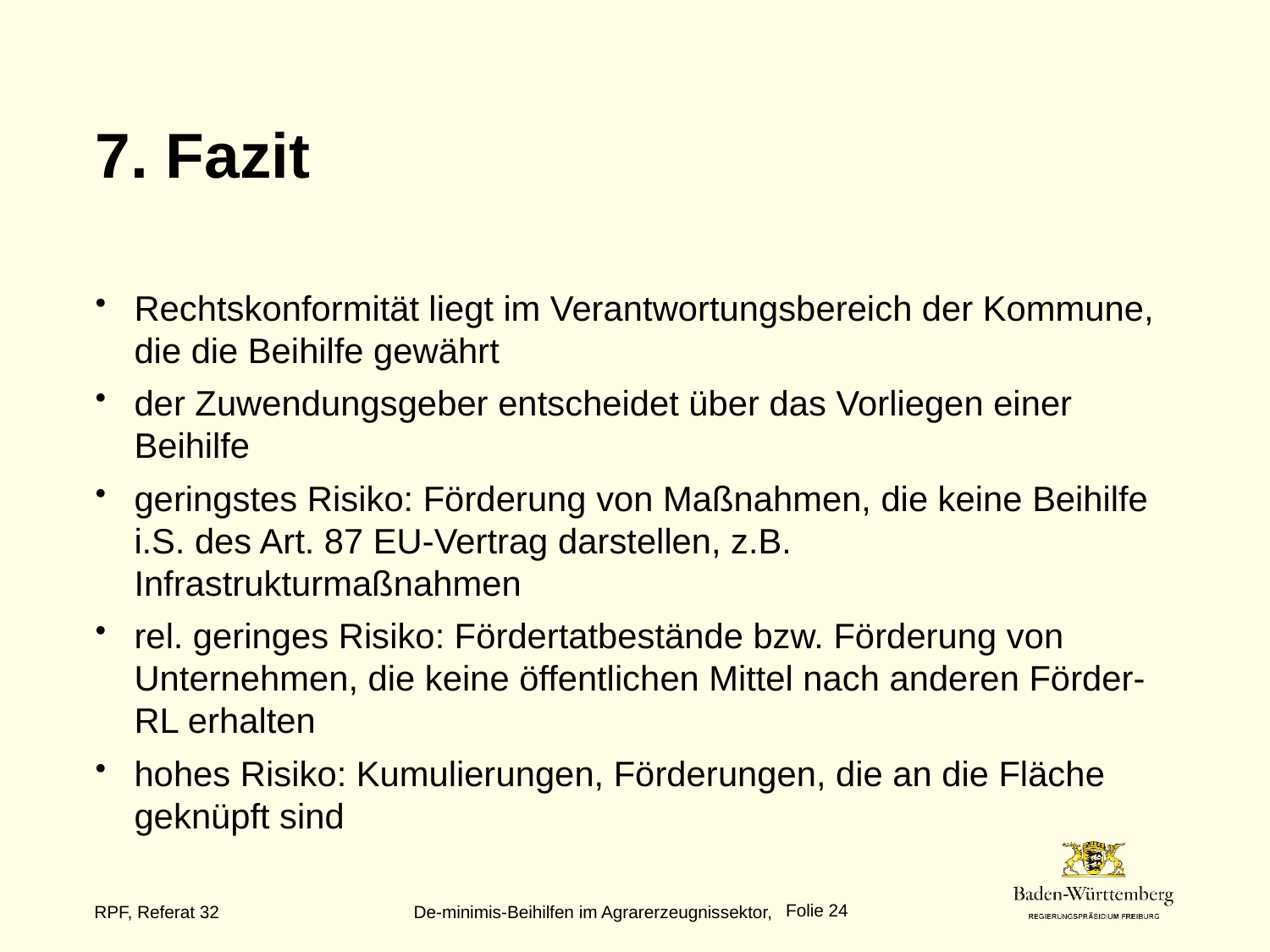

# 7. Fazit
Rechtskonformität liegt im Verantwortungsbereich der Kommune, die die Beihilfe gewährt
der Zuwendungsgeber entscheidet über das Vorliegen einer Beihilfe
geringstes Risiko: Förderung von Maßnahmen, die keine Beihilfe i.S. des Art. 87 EU-Vertrag darstellen, z.B. Infrastrukturmaßnahmen
rel. geringes Risiko: Fördertatbestände bzw. Förderung von Unternehmen, die keine öffentlichen Mittel nach anderen Förder-RL erhalten
hohes Risiko: Kumulierungen, Förderungen, die an die Fläche geknüpft sind

Folie 24
RPF, Referat 32                                        De-minimis-Beihilfen im Agrarerzeugnissektor,